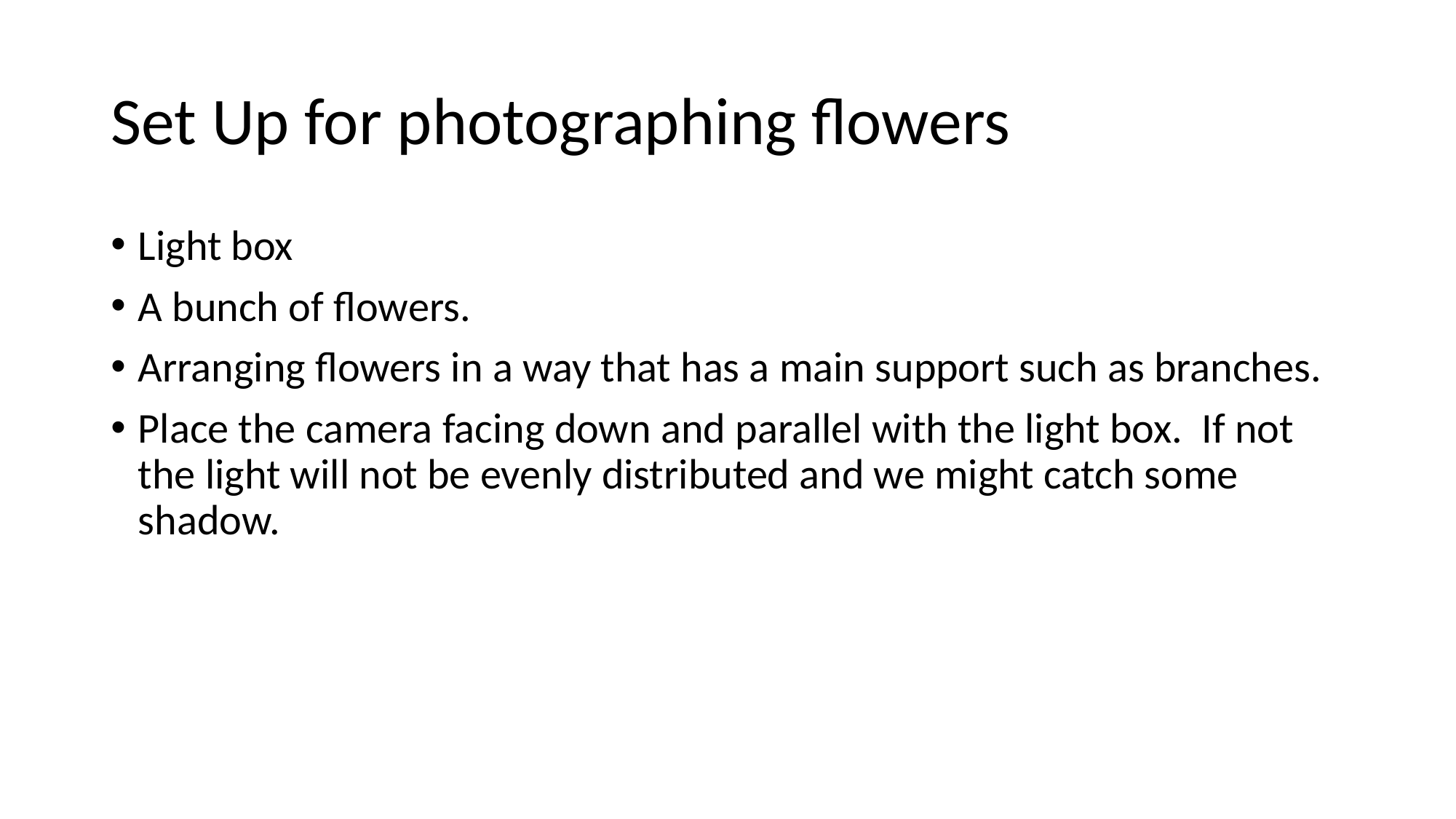

# Set Up for photographing flowers
Light box
A bunch of flowers.
Arranging flowers in a way that has a main support such as branches.
Place the camera facing down and parallel with the light box.  If not the light will not be evenly distributed and we might catch some shadow.